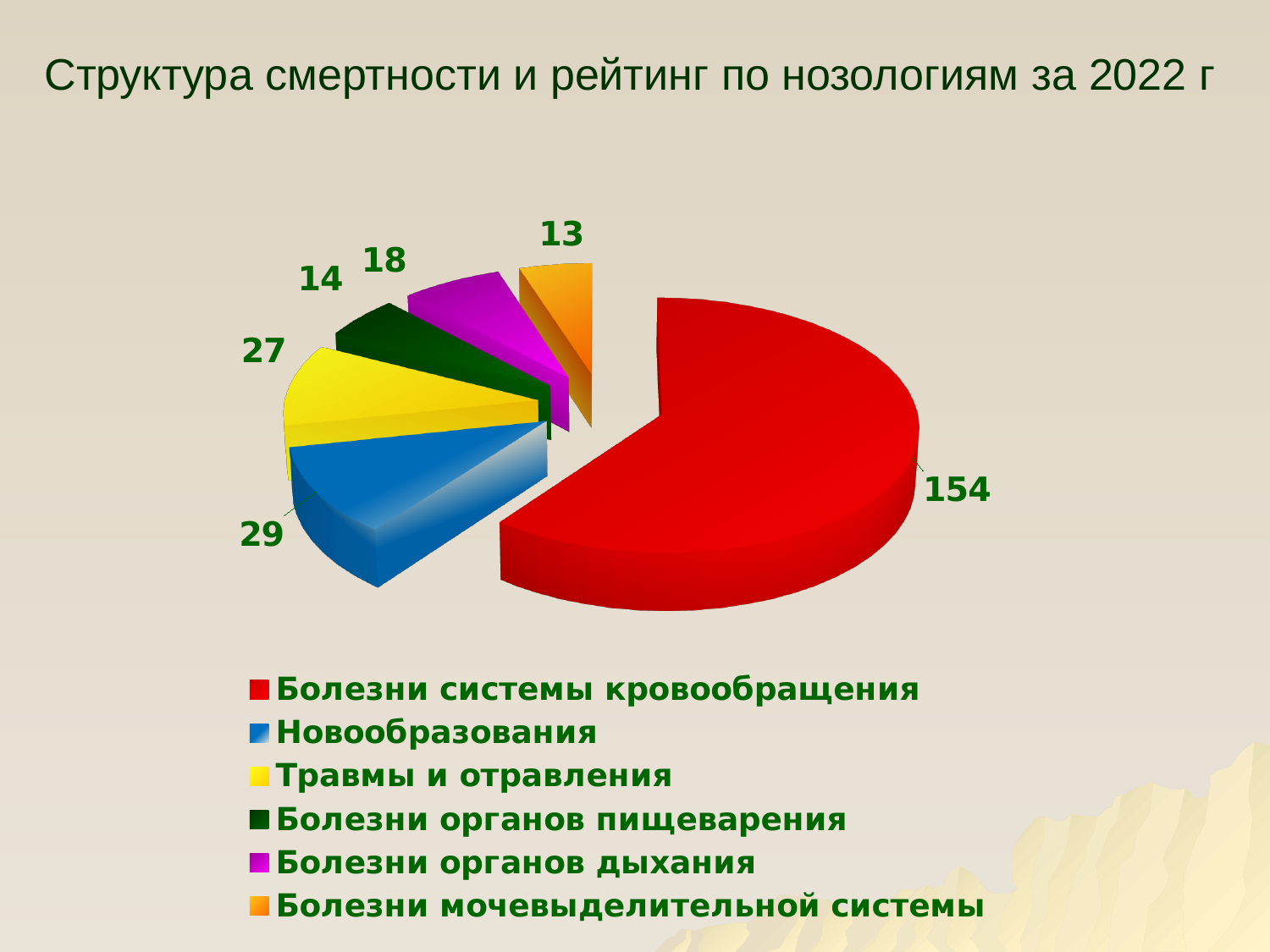

[unsupported chart]

# Структура смертности и рейтинг по нозологиям за 2022 г

[unsupported chart]